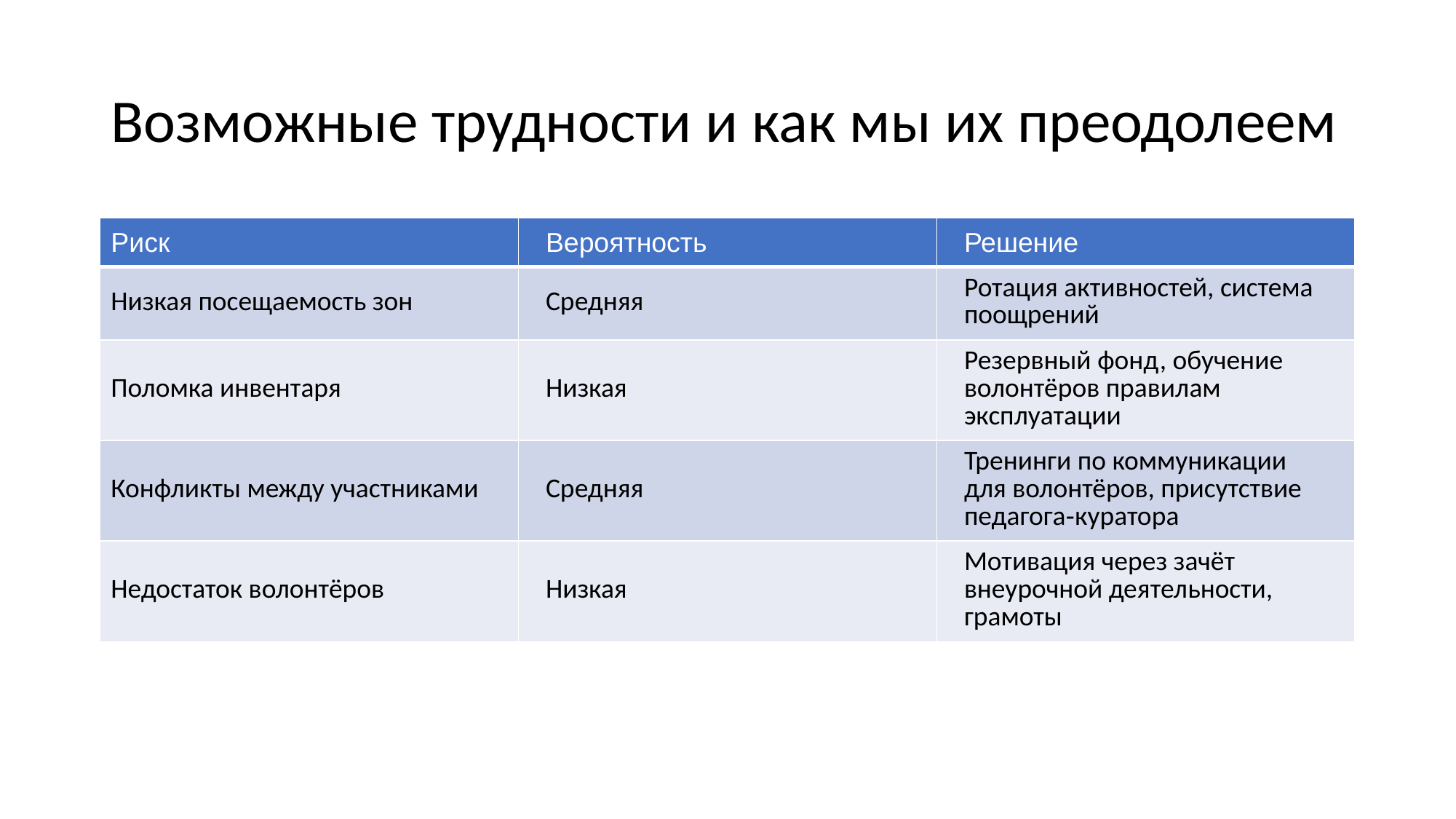

# Возможные трудности и как мы их преодолеем
| Риск | Вероятность | Решение |
| --- | --- | --- |
| Низкая посещаемость зон | Средняя | Ротация активностей, система поощрений |
| Поломка инвентаря | Низкая | Резервный фонд, обучение волонтёров правилам эксплуатации |
| Конфликты между участниками | Средняя | Тренинги по коммуникации для волонтёров, присутствие педагога‑куратора |
| Недостаток волонтёров | Низкая | Мотивация через зачёт внеурочной деятельности, грамоты |